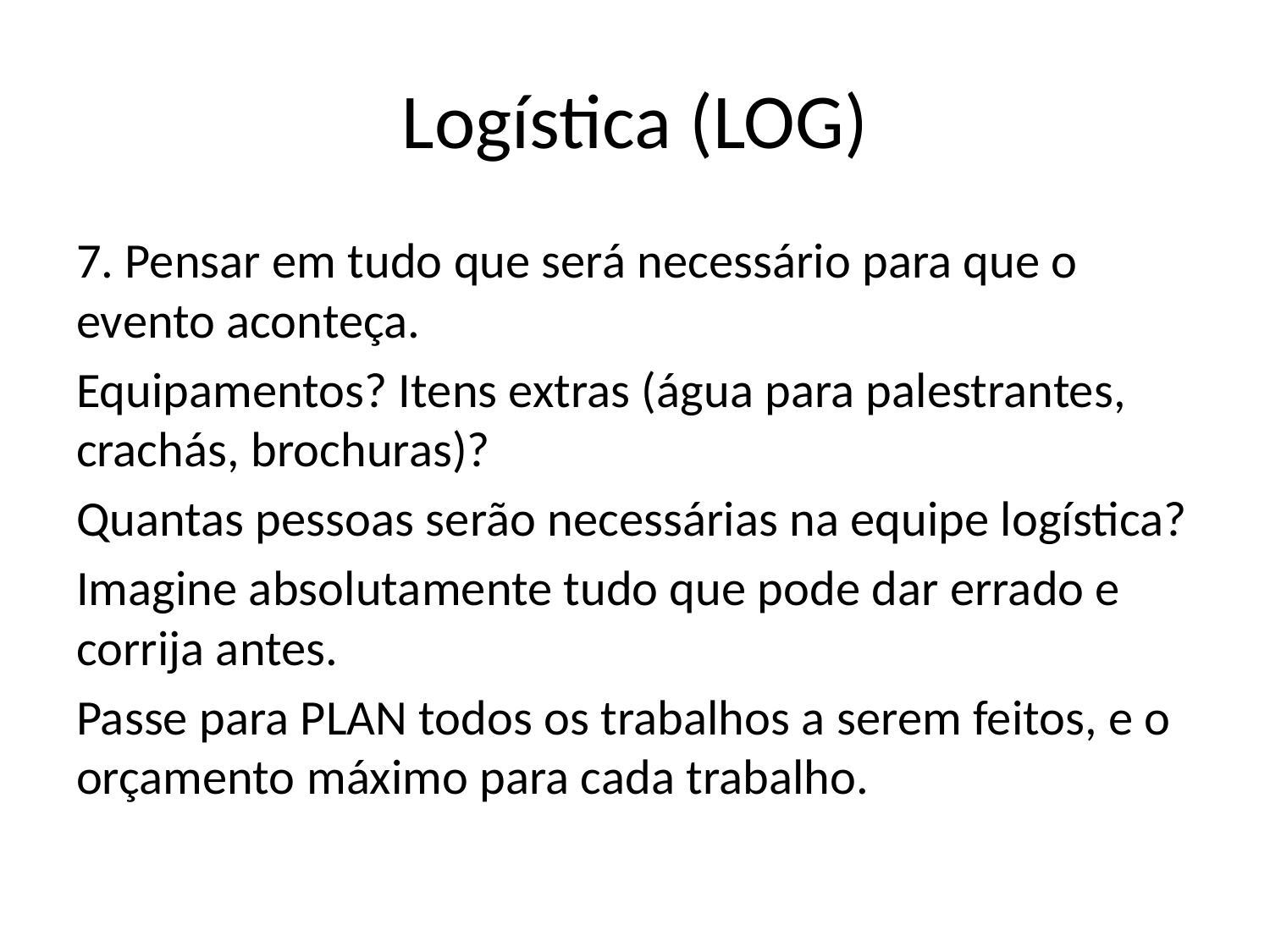

# Logística (LOG)
7. Pensar em tudo que será necessário para que o evento aconteça.
Equipamentos? Itens extras (água para palestrantes, crachás, brochuras)?
Quantas pessoas serão necessárias na equipe logística?
Imagine absolutamente tudo que pode dar errado e corrija antes.
Passe para PLAN todos os trabalhos a serem feitos, e o orçamento máximo para cada trabalho.